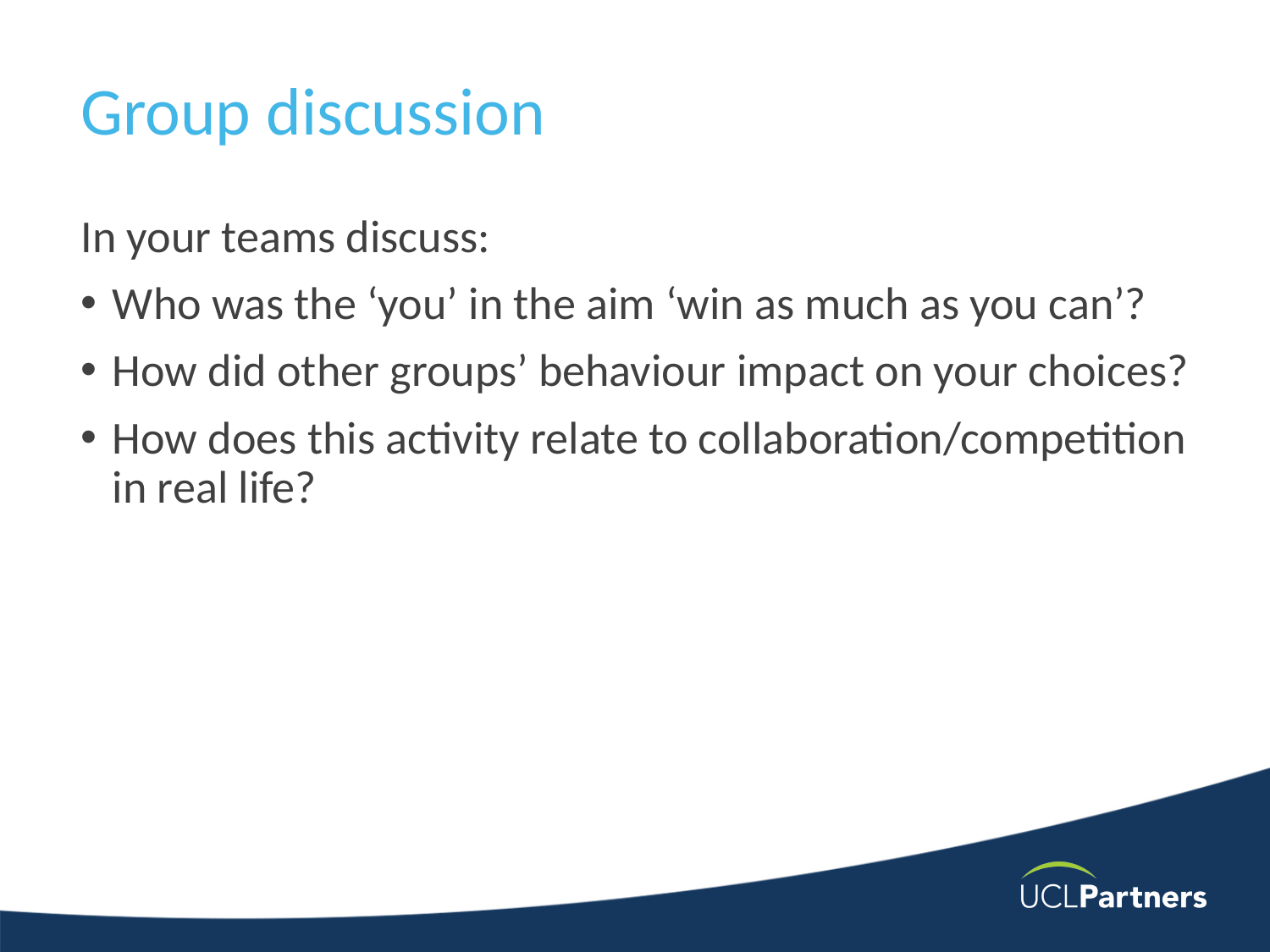

# Group discussion
In your teams discuss:
Who was the ‘you’ in the aim ‘win as much as you can’?
How did other groups’ behaviour impact on your choices?
How does this activity relate to collaboration/competition in real life?